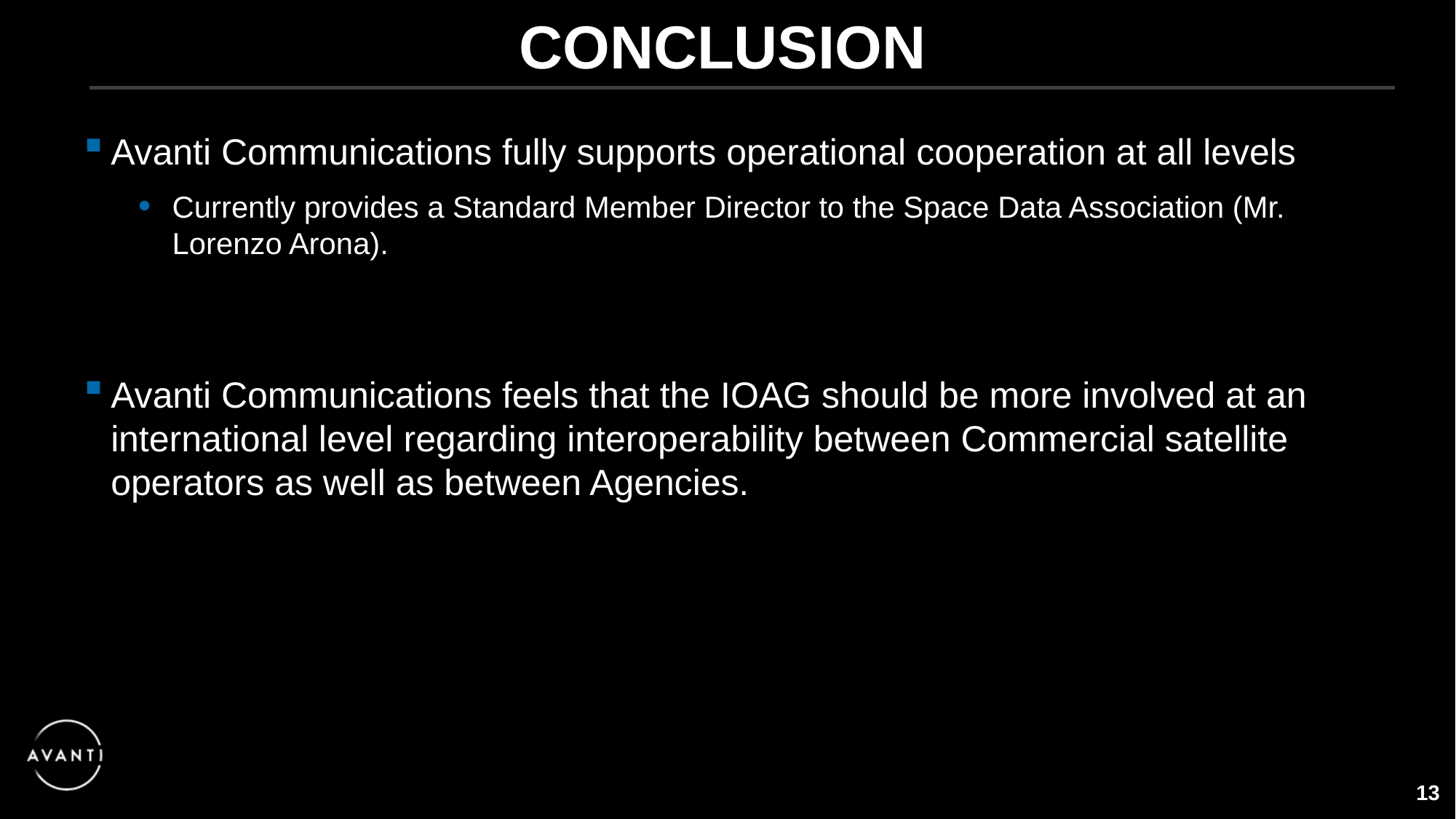

# Conclusion
Avanti Communications fully supports operational cooperation at all levels
Currently provides a Standard Member Director to the Space Data Association (Mr. Lorenzo Arona).

Avanti Communications feels that the IOAG should be more involved at an international level regarding interoperability between Commercial satellite operators as well as between Agencies.